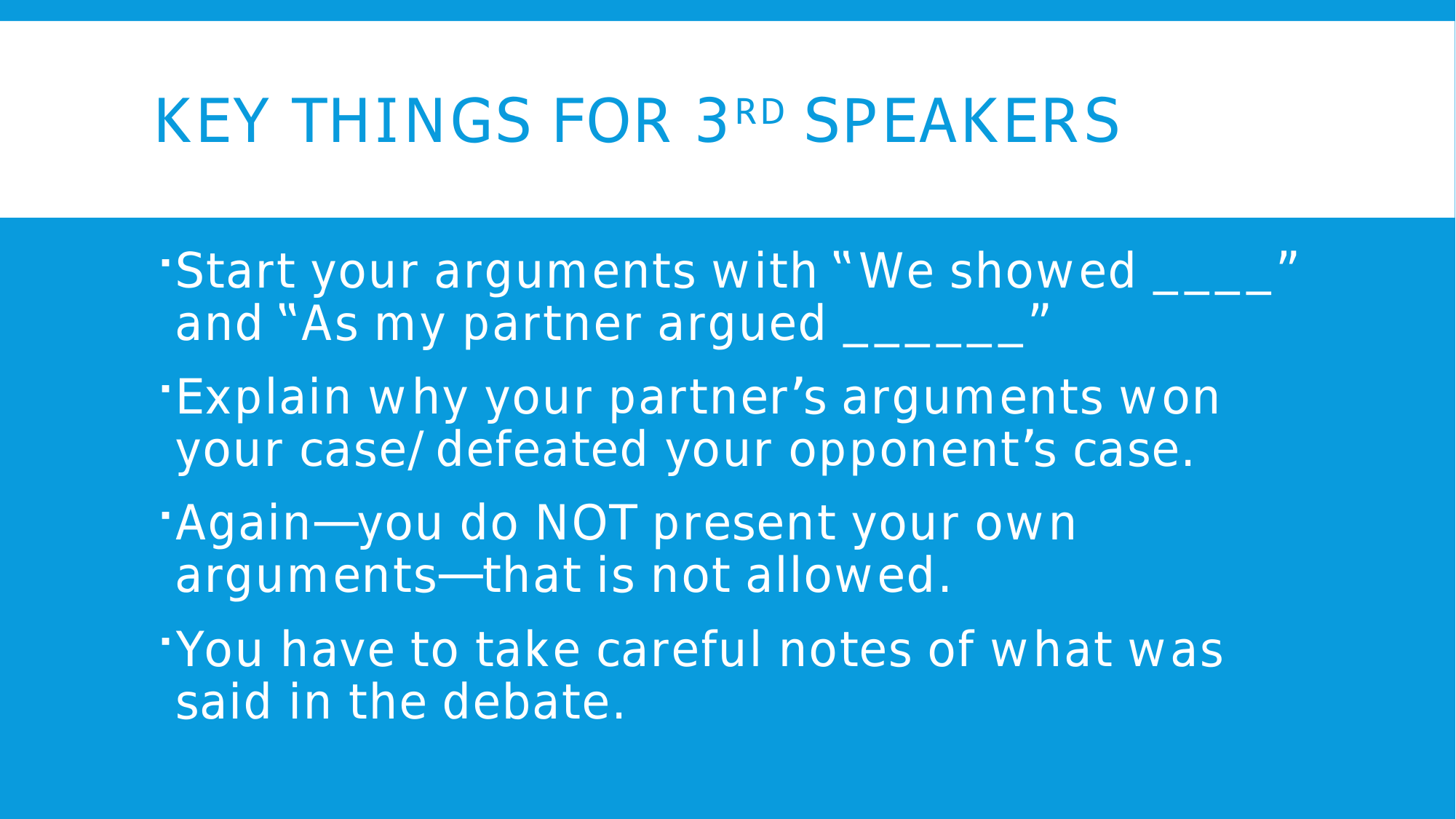

# Key things for 3rd speakers
Start your arguments with “We showed ____” and “As my partner argued ______”
Explain why your partner’s arguments won your case/defeated your opponent’s case.
Again—you do NOT present your own arguments—that is not allowed.
You have to take careful notes of what was said in the debate.